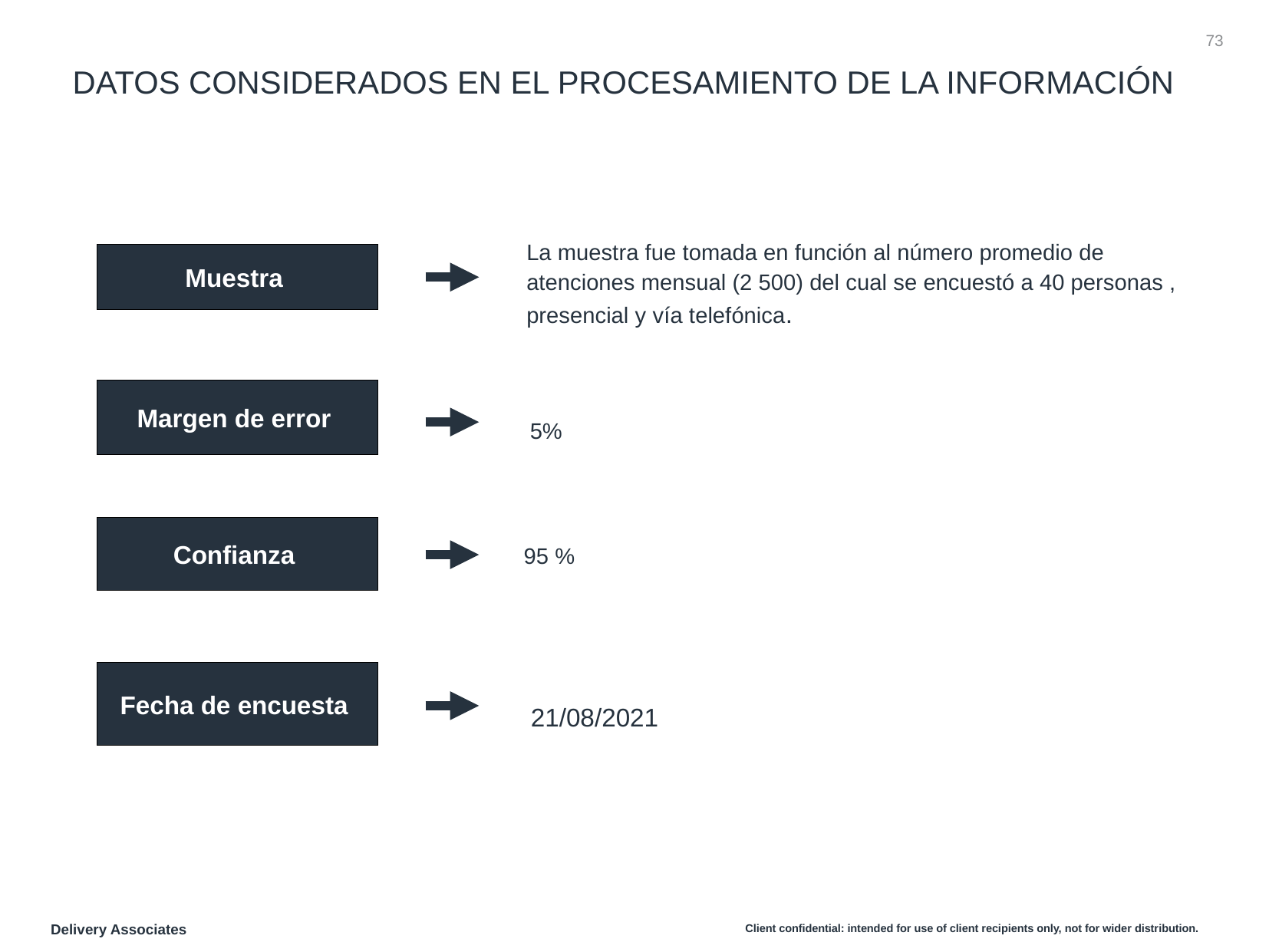

73
# DATOS CONSIDERADOS EN EL PROCESAMIENTO DE LA INFORMACIÓN
La muestra fue tomada en función al número promedio de atenciones mensual (2 500) del cual se encuestó a 40 personas ,  presencial y vía telefónica.
Muestra
Margen de error
 5%
Confianza
95 %
Fecha de encuesta
 21/08/2021